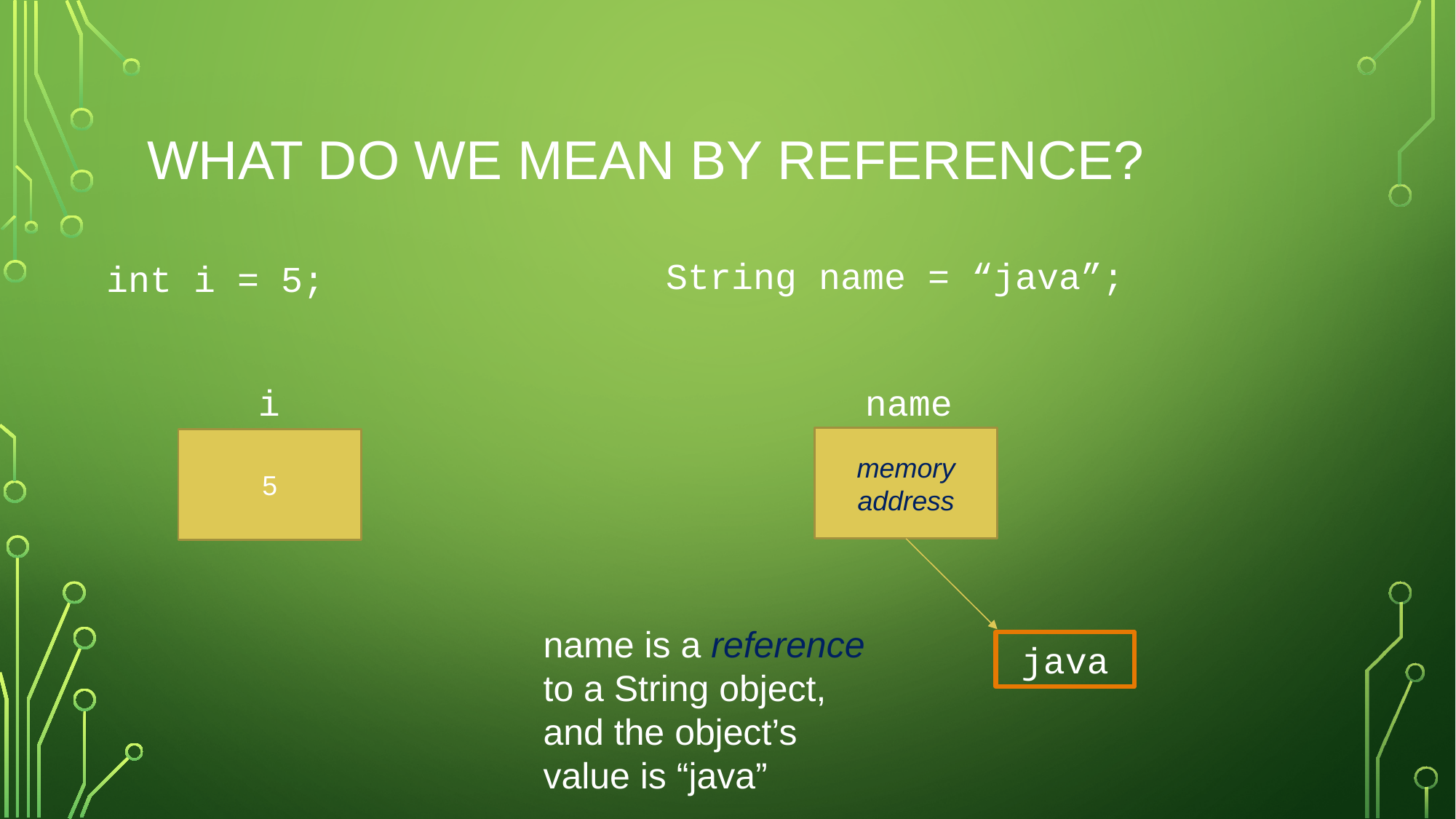

# WHAT DO WE MEAN BY REFERENCE?
String name = “java”;
int i = 5;
i
name
memory address
5
name is a reference to a String object, and the object’s value is “java”
java